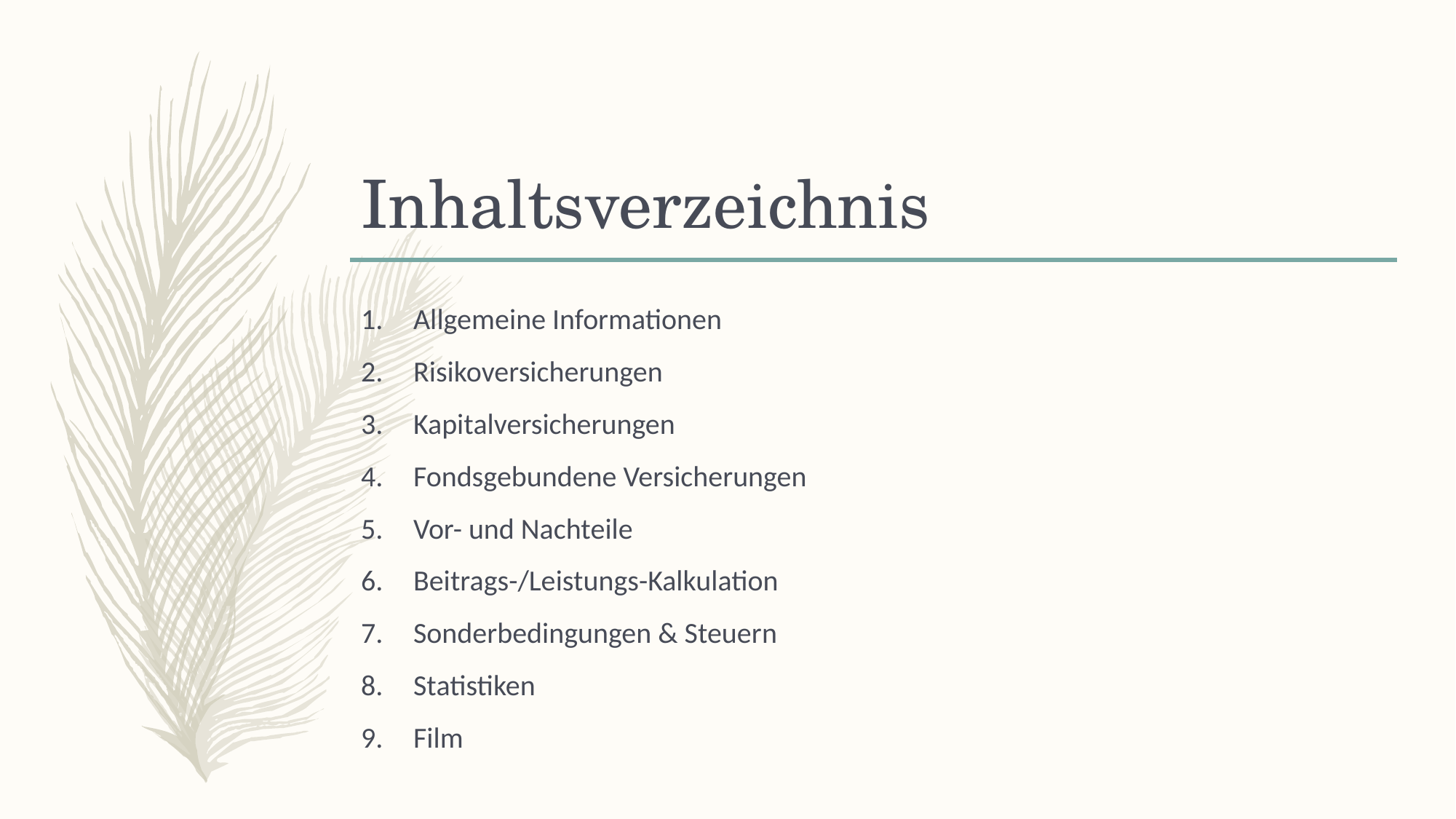

# Inhaltsverzeichnis
Allgemeine Informationen
Risikoversicherungen
Kapitalversicherungen
Fondsgebundene Versicherungen
Vor- und Nachteile
Beitrags-/Leistungs-Kalkulation
Sonderbedingungen & Steuern
Statistiken
Film